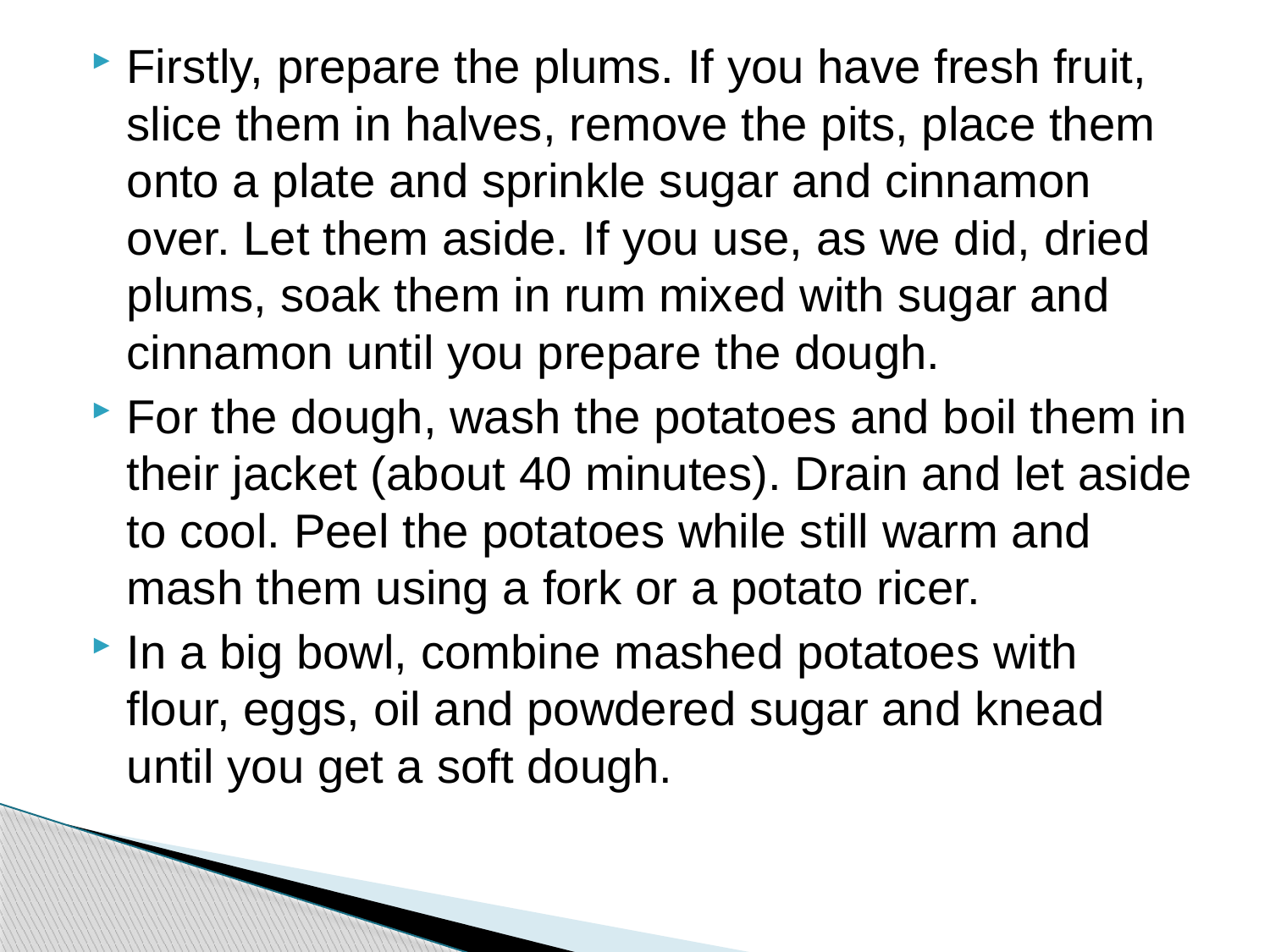

Firstly, prepare the plums. If you have fresh fruit, slice them in halves, remove the pits, place them onto a plate and sprinkle sugar and cinnamon over. Let them aside. If you use, as we did, dried plums, soak them in rum mixed with sugar and cinnamon until you prepare the dough.
For the dough, wash the potatoes and boil them in their jacket (about 40 minutes). Drain and let aside to cool. Peel the potatoes while still warm and mash them using a fork or a potato ricer.
In a big bowl, combine mashed potatoes with flour, eggs, oil and powdered sugar and knead until you get a soft dough.